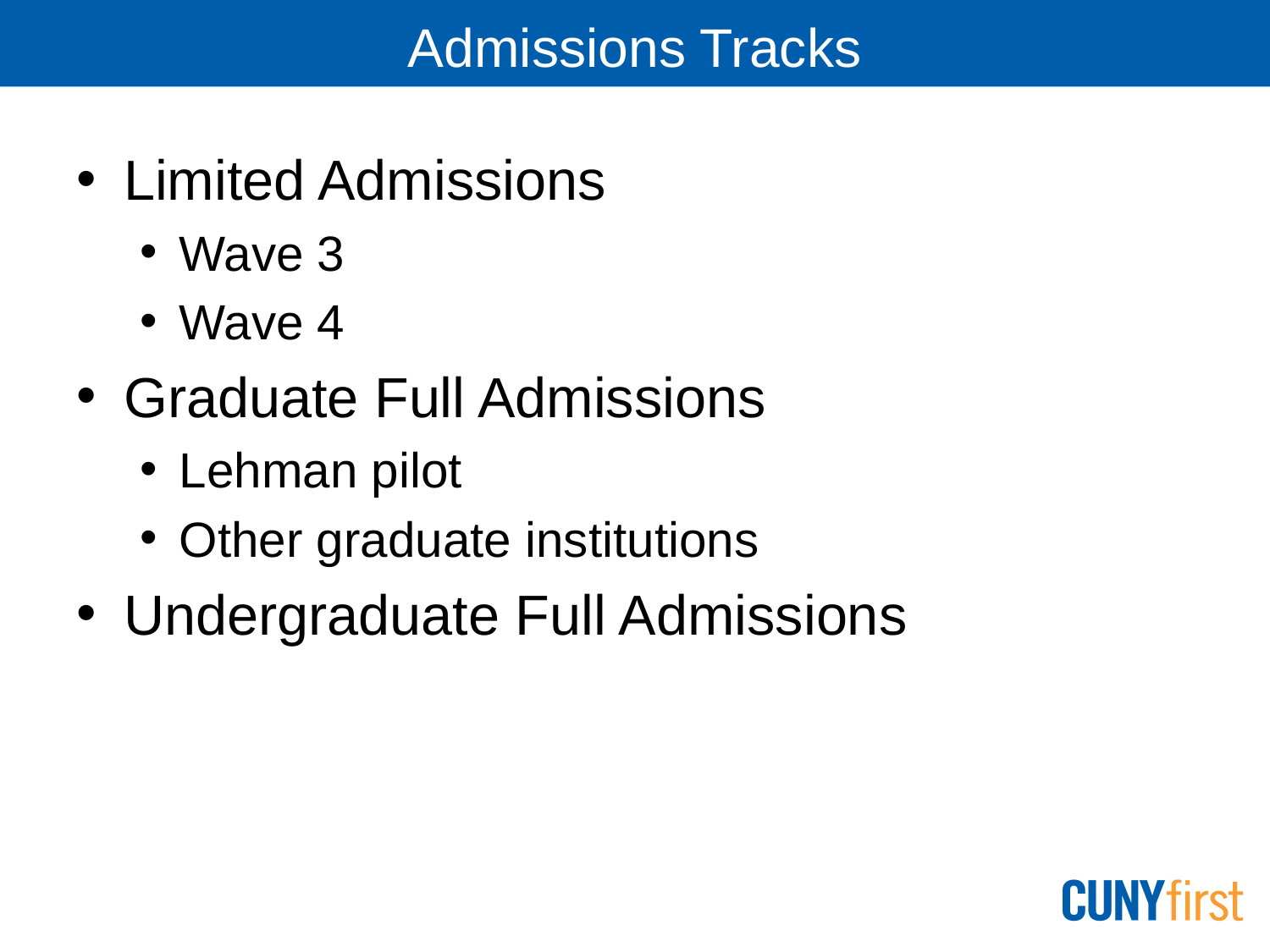

# Admissions Tracks
Limited Admissions
Wave 3
Wave 4
Graduate Full Admissions
Lehman pilot
Other graduate institutions
Undergraduate Full Admissions